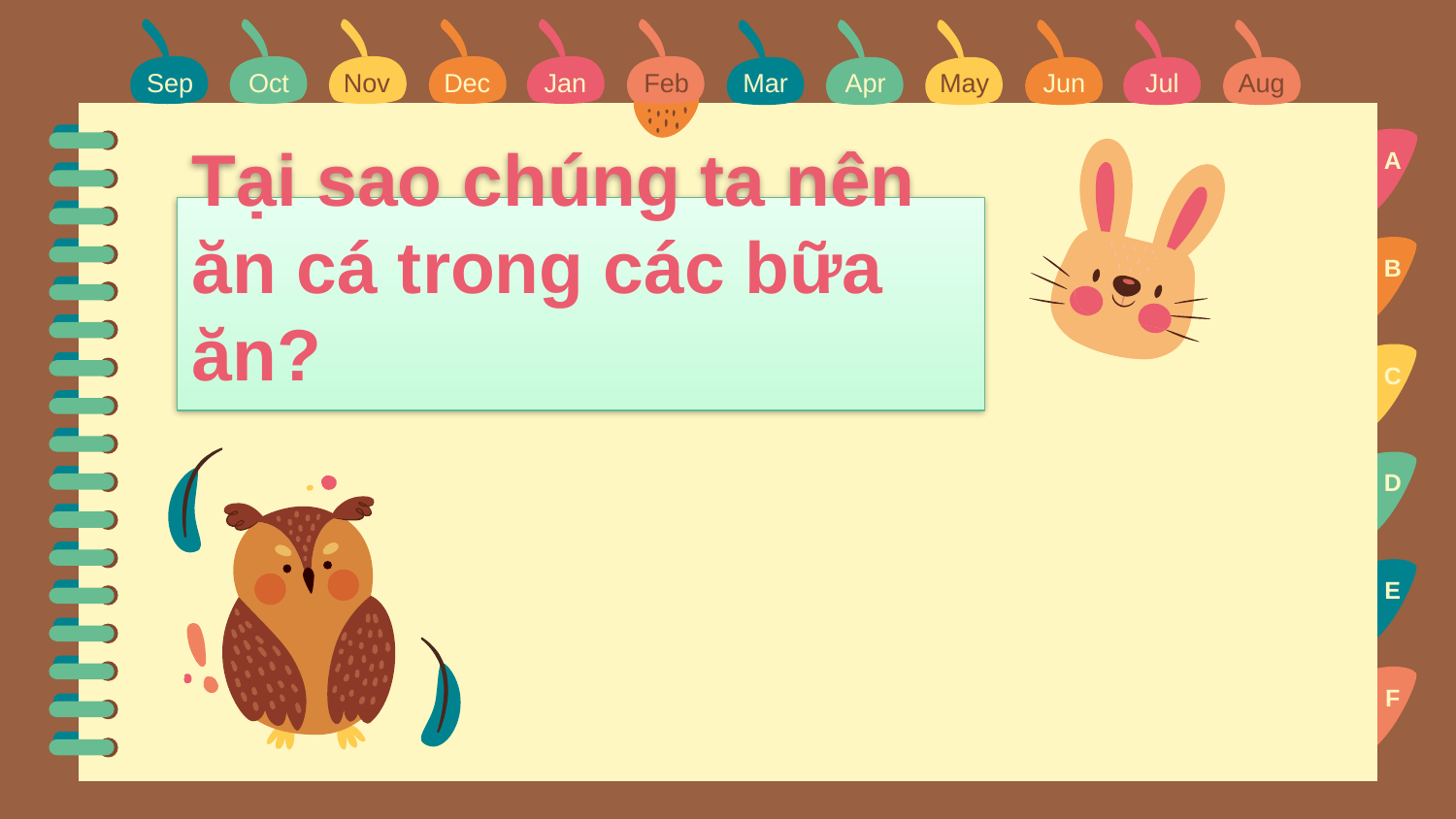

Sep
Oct
Nov
Dec
Jan
Feb
Mar
Apr
May
Jun
Jul
Aug

Sep

A

# Tại sao chúng ta nên ăn cá trong các bữa ăn?
B
C

D
E
F